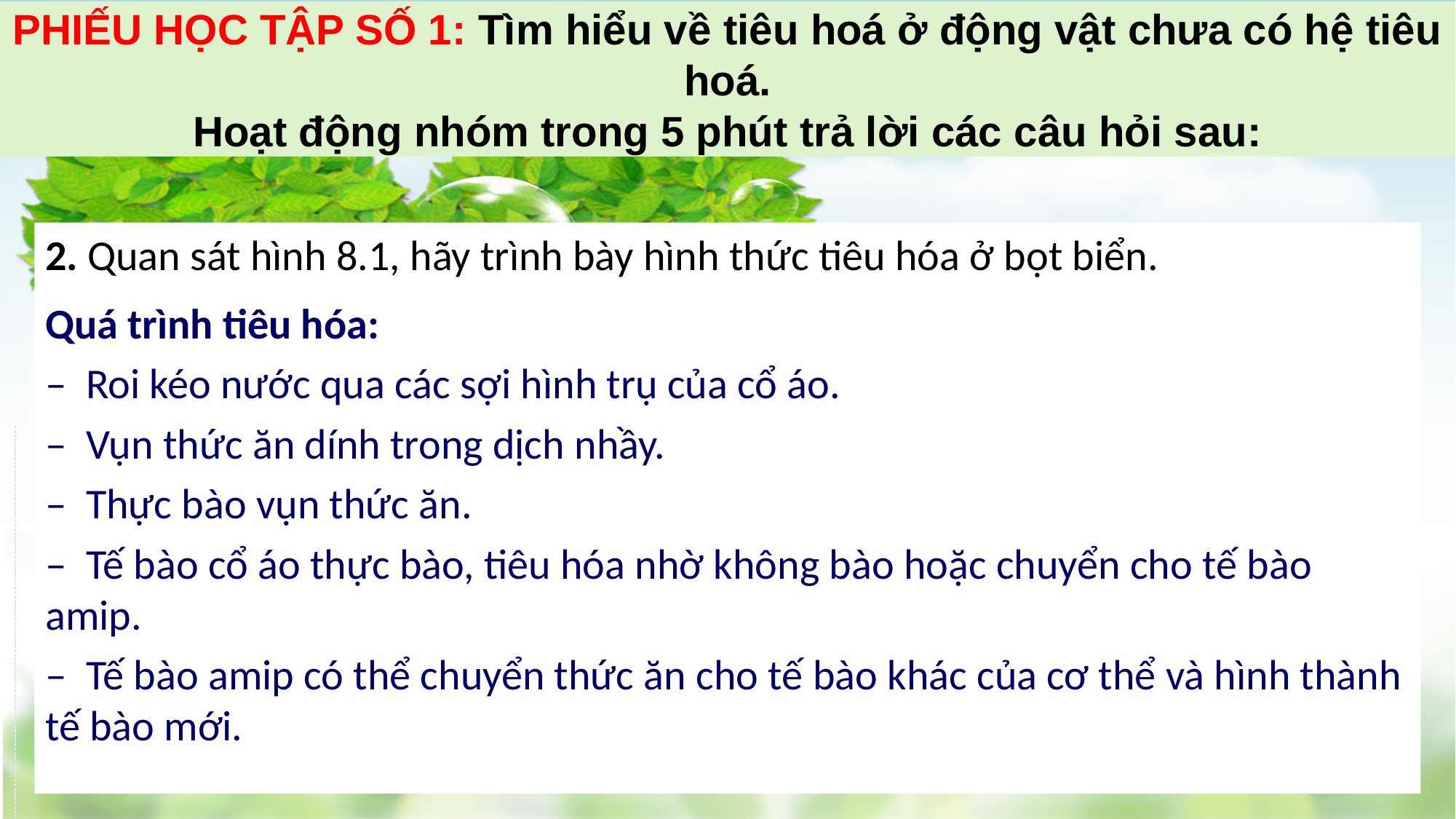

PHIẾU HỌC TẬP SỐ 1: Tìm hiểu về tiêu hoá ở động vật chưa có hệ tiêu hoá.
Hoạt động nhóm trong 5 phút trả lời các câu hỏi sau:
2. Quan sát hình 8.1, hãy trình bày hình thức tiêu hóa ở bọt biển.
…………………………………………………………………………………………………………………………
…………………………………………………………………………………………………………………………
…………………………………………………………………………………………………………………………
…………………………………………………………………………………………………………………………
…………………………………………………………………………………………………………………………
…………………………………………………………………………………………………………………………
…………………………………………………………………………………………………………………………
…………………………………………………………………………………………………………………………
…………………………………………………………………………………………………………………………

Quá trình tiêu hóa:
‒  Roi kéo nước qua các sợi hình trụ của cổ áo.
‒  Vụn thức ăn dính trong dịch nhầy.
‒  Thực bào vụn thức ăn.
‒  Tế bào cổ áo thực bào, tiêu hóa nhờ không bào hoặc chuyển cho tế bào amip.
‒  Tế bào amip có thể chuyển thức ăn cho tế bào khác của cơ thể và hình thành tế bào mới.